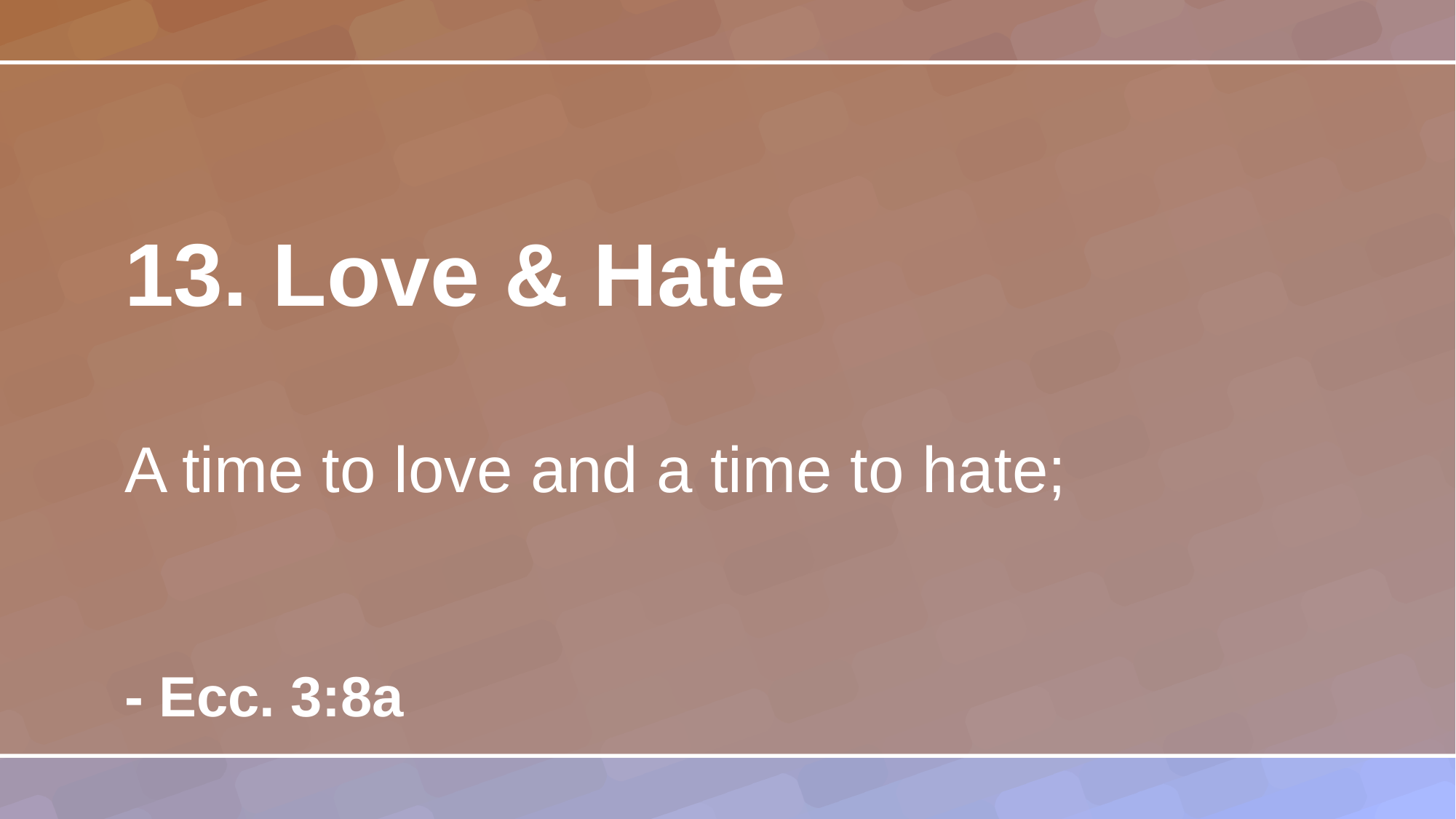

13. Love & Hate

A time to love and a time to hate;
- Ecc. 3:8a